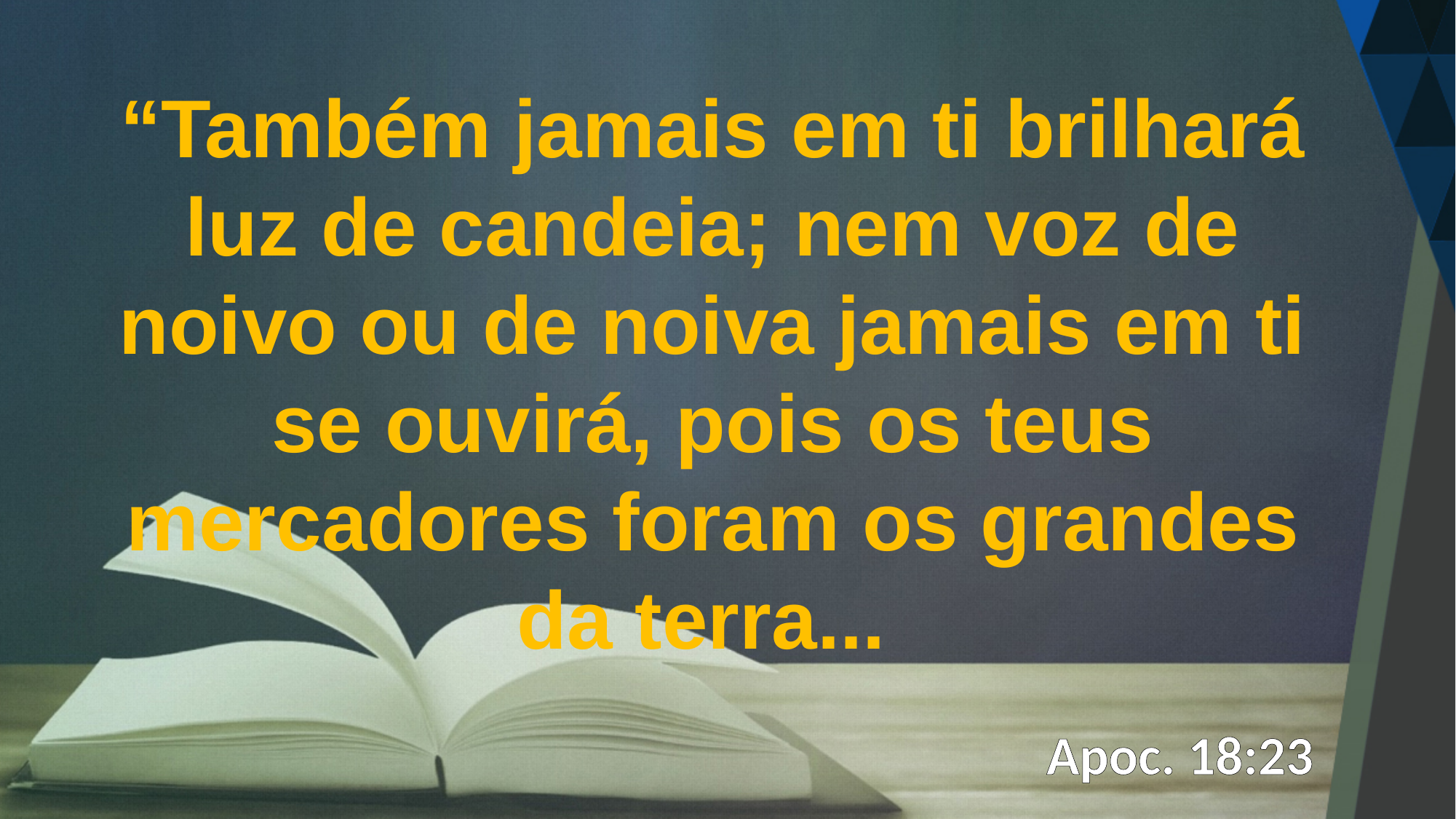

“Também jamais em ti brilhará luz de candeia; nem voz de noivo ou de noiva jamais em ti se ouvirá, pois os teus mercadores foram os grandes da terra...
Apoc. 18:23